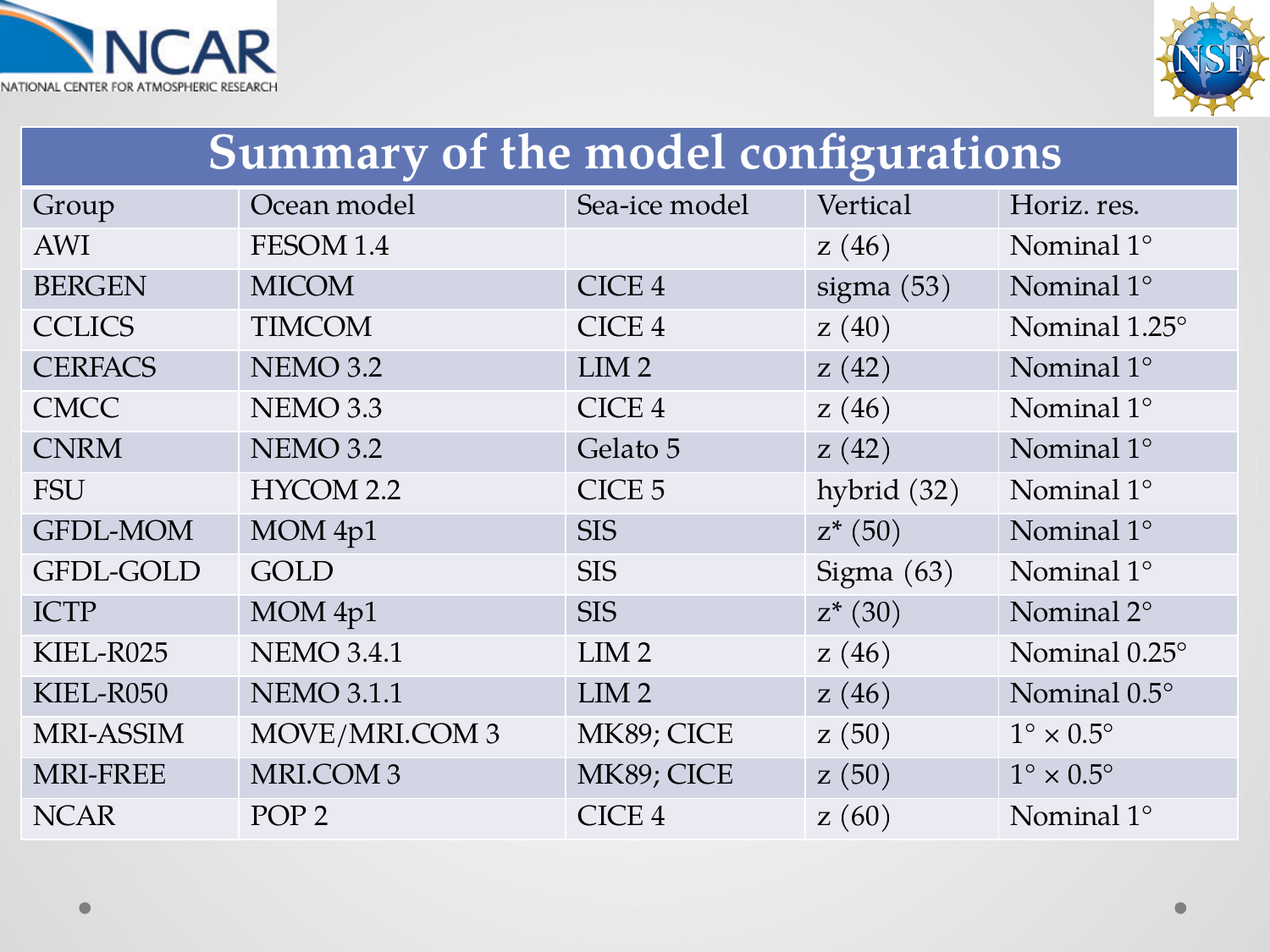

| Summary of the model configurations |  |  |  |  |
| --- | --- | --- | --- | --- |
| Group | Ocean model | Sea-ice model | Vertical | Horiz. res. |
| AWI | FESOM 1.4 |  | z (46) | Nominal 1° |
| BERGEN | MICOM | CICE 4 | sigma (53) | Nominal 1° |
| CCLICS | TIMCOM | CICE 4 | z (40) | Nominal 1.25° |
| CERFACS | NEMO 3.2 | LIM 2 | z (42) | Nominal 1° |
| CMCC | NEMO 3.3 | CICE 4 | z (46) | Nominal 1° |
| CNRM | NEMO 3.2 | Gelato 5 | z (42) | Nominal 1° |
| FSU | HYCOM 2.2 | CICE 5 | hybrid (32) | Nominal 1° |
| GFDL-MOM | MOM 4p1 | SIS | z\* (50) | Nominal 1° |
| GFDL-GOLD | GOLD | SIS | Sigma (63) | Nominal 1° |
| ICTP | MOM 4p1 | SIS | z\* (30) | Nominal 2° |
| KIEL-R025 | NEMO 3.4.1 | LIM 2 | z (46) | Nominal 0.25° |
| KIEL-R050 | NEMO 3.1.1 | LIM 2 | z (46) | Nominal 0.5° |
| MRI-ASSIM | MOVE/MRI.COM 3 | MK89; CICE | z (50) | 1° × 0.5° |
| MRI-FREE | MRI.COM 3 | MK89; CICE | z (50) | 1° × 0.5° |
| NCAR | POP 2 | CICE 4 | z (60) | Nominal 1° |